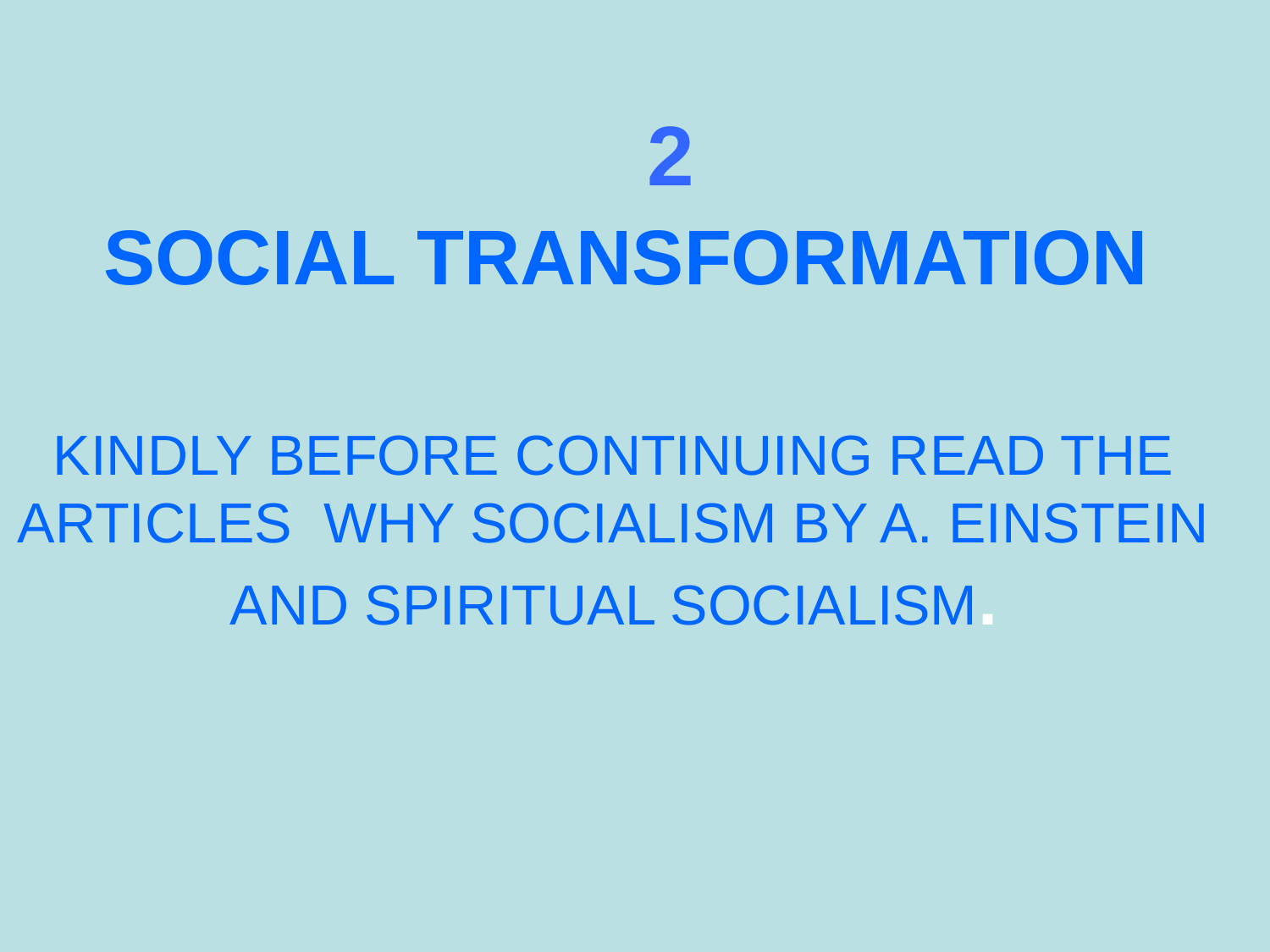

2
 SOCIAL TRANSFORMATION
KINDLY BEFORE CONTINUING READ THE ARTICLES  WHY SOCIALISM BY A. EINSTEIN AND SPIRITUAL SOCIALISM.